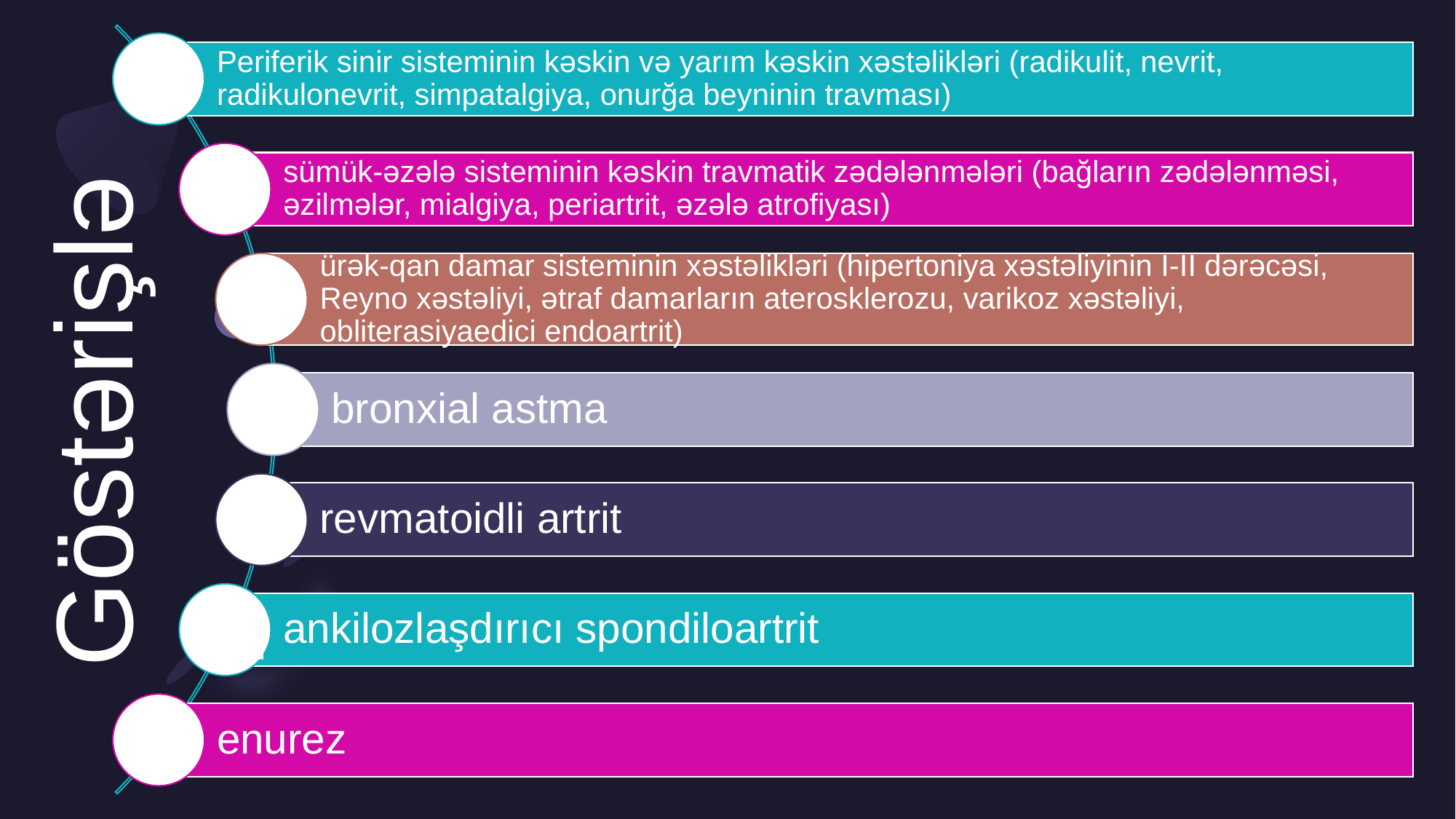

Periferik sinir sisteminin kəskin və yarım kəskin xəstəlikləri (radikulit, nevrit, radikulonevrit, simpatalgiya, onurğa beyninin travması)
sümük-əzələ sisteminin kəskin travmatik zədələnmələri (bağların zədələnməsi, əzilmələr, mialgiya, periartrit, əzələ atrofiyası)
ürək-qan damar sisteminin xəstəlikləri (hipertoniya xəstəliyinin I-II dərəcəsi, Reyno xəstəliyi, ətraf damarların aterosklerozu, varikoz xəstəliyi, obliterasiyaedici endoartrit)
bronxial astma
revmatoidli artrit
ankilozlaşdırıcı spondiloartrit
enurez
Göstərişlər
17